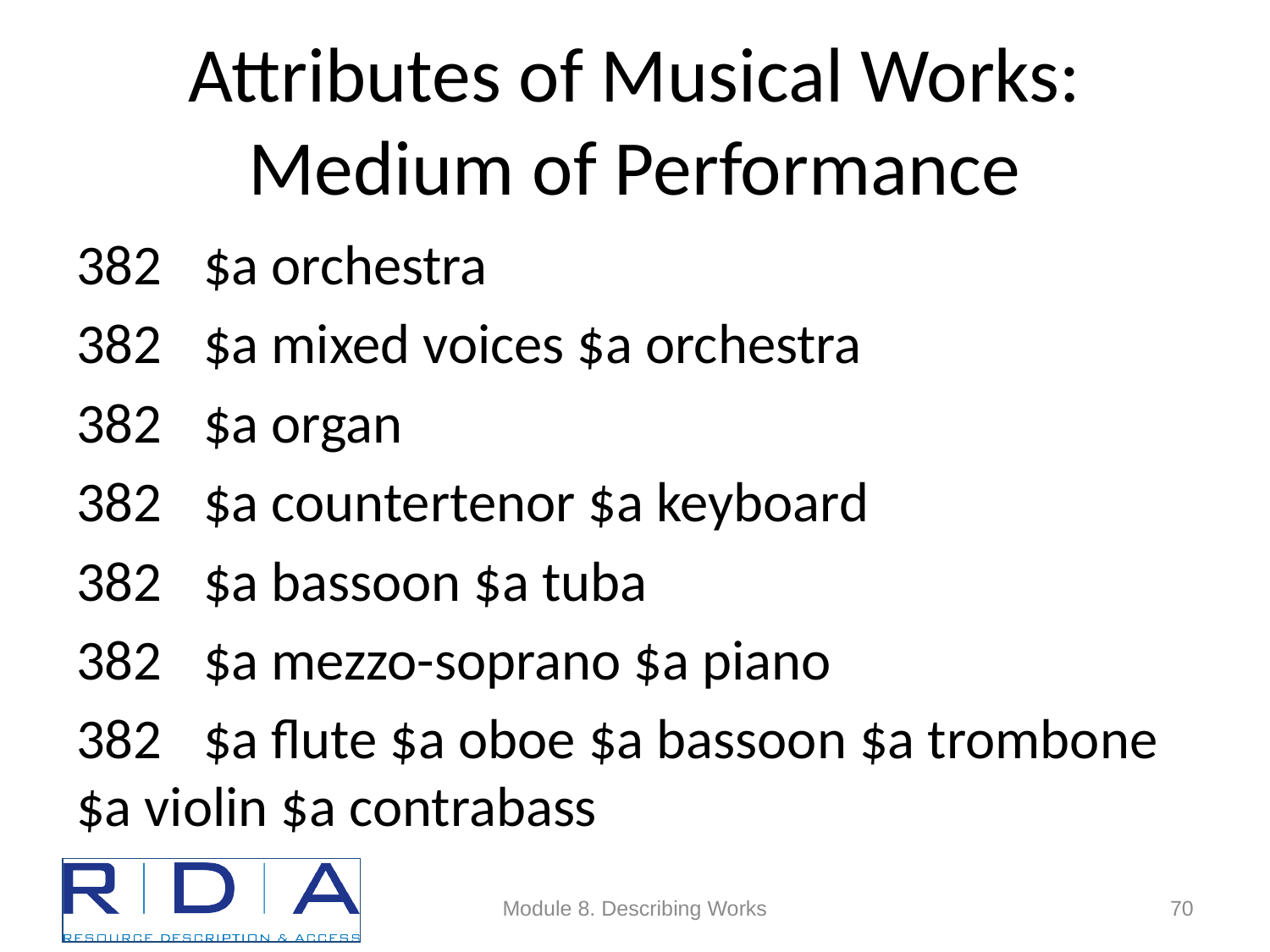

# Attributes of Musical Works: Medium of Performance
382  	$a orchestra
382  	$a mixed voices $a orchestra
382  	$a organ
382  	$a countertenor $a keyboard
382  	$a bassoon $a tuba
382  	$a mezzo-soprano $a piano
382  	$a flute $a oboe $a bassoon $a trombone $a violin $a contrabass

Module 8. Describing Works
70